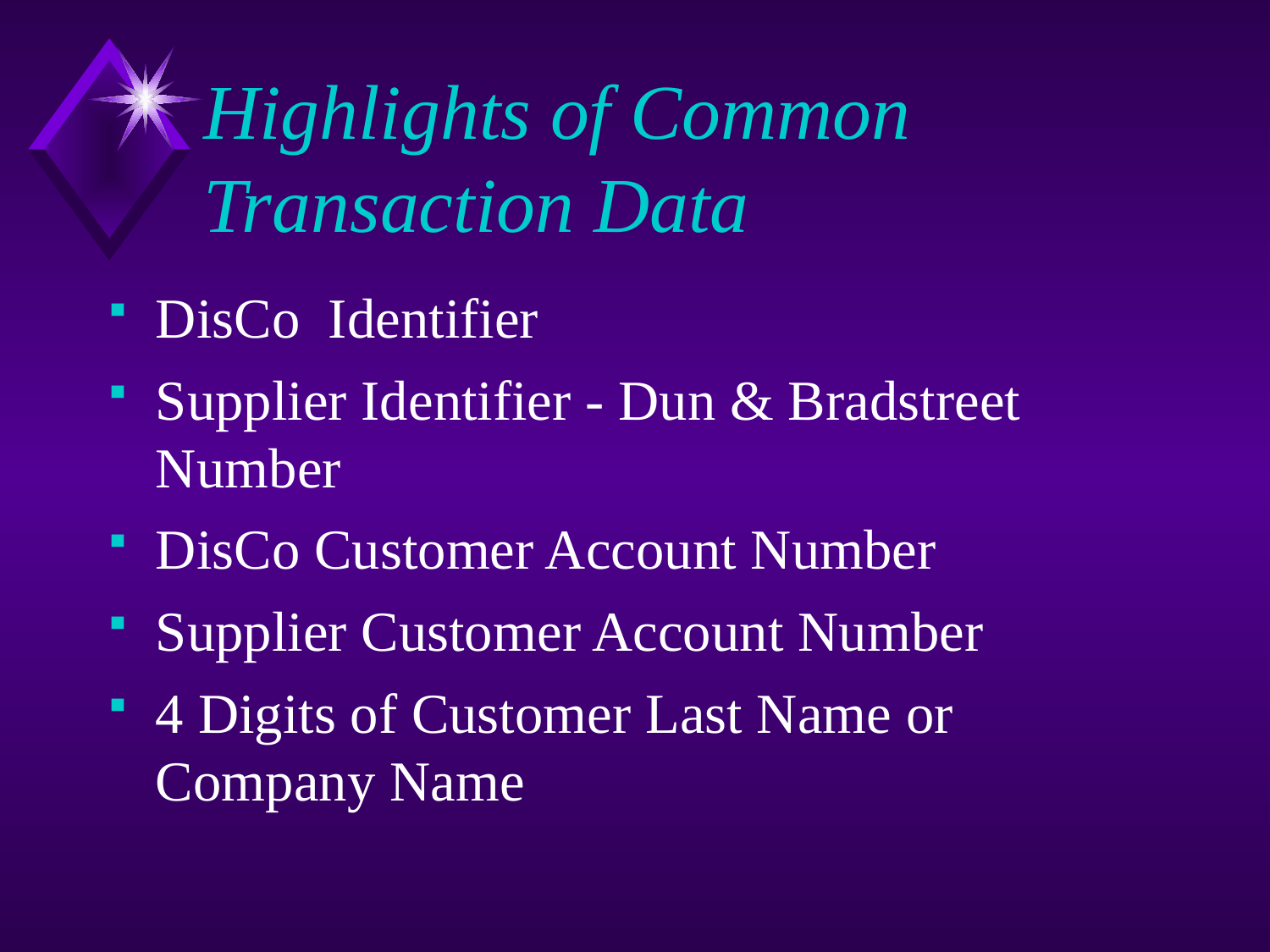

# Highlights of Common Transaction Data
DisCo  Identifier
Supplier Identifier - Dun & Bradstreet Number
DisCo Customer Account Number
Supplier Customer Account Number
4 Digits of Customer Last Name or Company Name